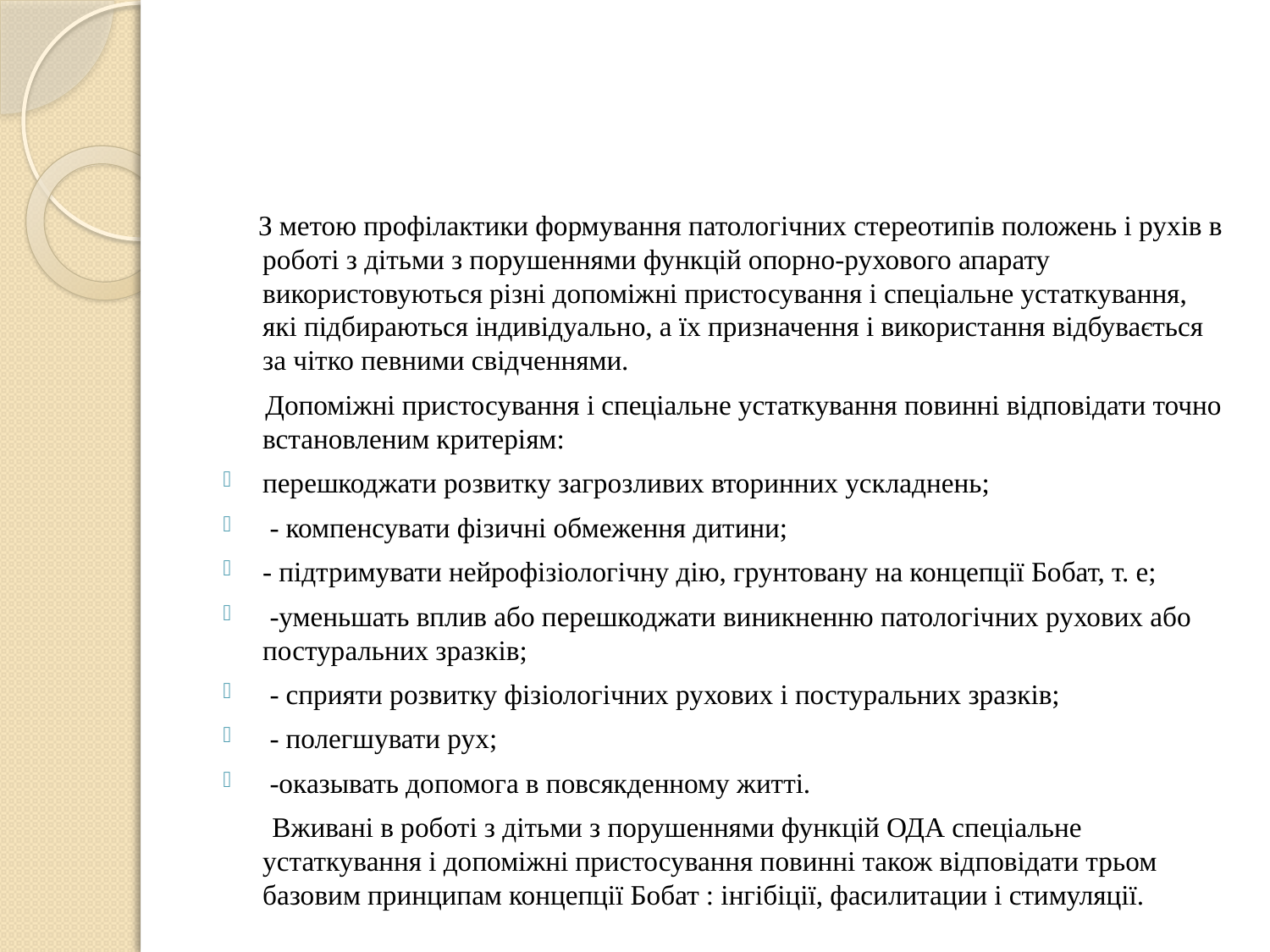

#
     З метою профілактики формування патологічних стереотипів положень і рухів в роботі з дітьми з порушеннями функцій опорно-рухового апарату використовуються різні допоміжні пристосування і спеціальне устаткування, які підбираються індивідуально, а їх призначення і використання відбувається за чітко певними свідченнями.
      Допоміжні пристосування і спеціальне устаткування повинні відповідати точно встановленим критеріям:
перешкоджати розвитку загрозливих вторинних ускладнень;
 - компенсувати фізичні обмеження дитини;
- підтримувати нейрофізіологічну дію, грунтовану на концепції Бобат, т. е;
 -уменьшать вплив або перешкоджати виникненню патологічних рухових або постуральних зразків;
 - сприяти розвитку фізіологічних рухових і постуральних зразків;
 - полегшувати рух;
 -оказывать допомога в повсякденному житті.
       Вживані в роботі з дітьми з порушеннями функцій ОДА спеціальне устаткування і допоміжні пристосування повинні також відповідати трьом базовим принципам концепції Бобат : інгібіції, фасилитации і стимуляції.